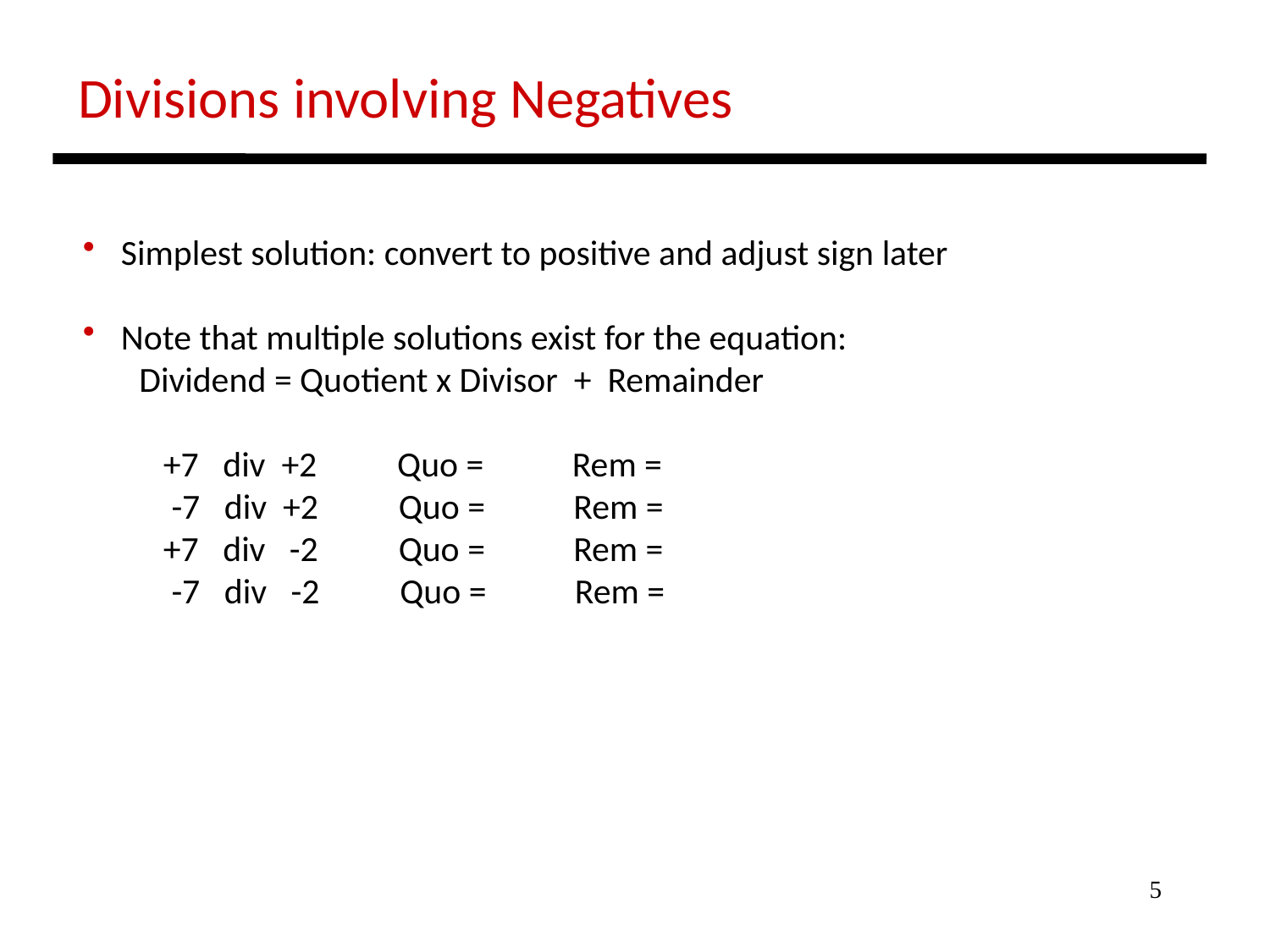

Divisions involving Negatives

 Simplest solution: convert to positive and adjust sign later

 Note that multiple solutions exist for the equation:
       Dividend = Quotient x Divisor  +  Remainder

          +7   div  +2          Quo =           Rem =
           -7   div  +2          Quo =           Rem =
          +7   div   -2          Quo =           Rem =
           -7   div   -2          Quo =           Rem =
5